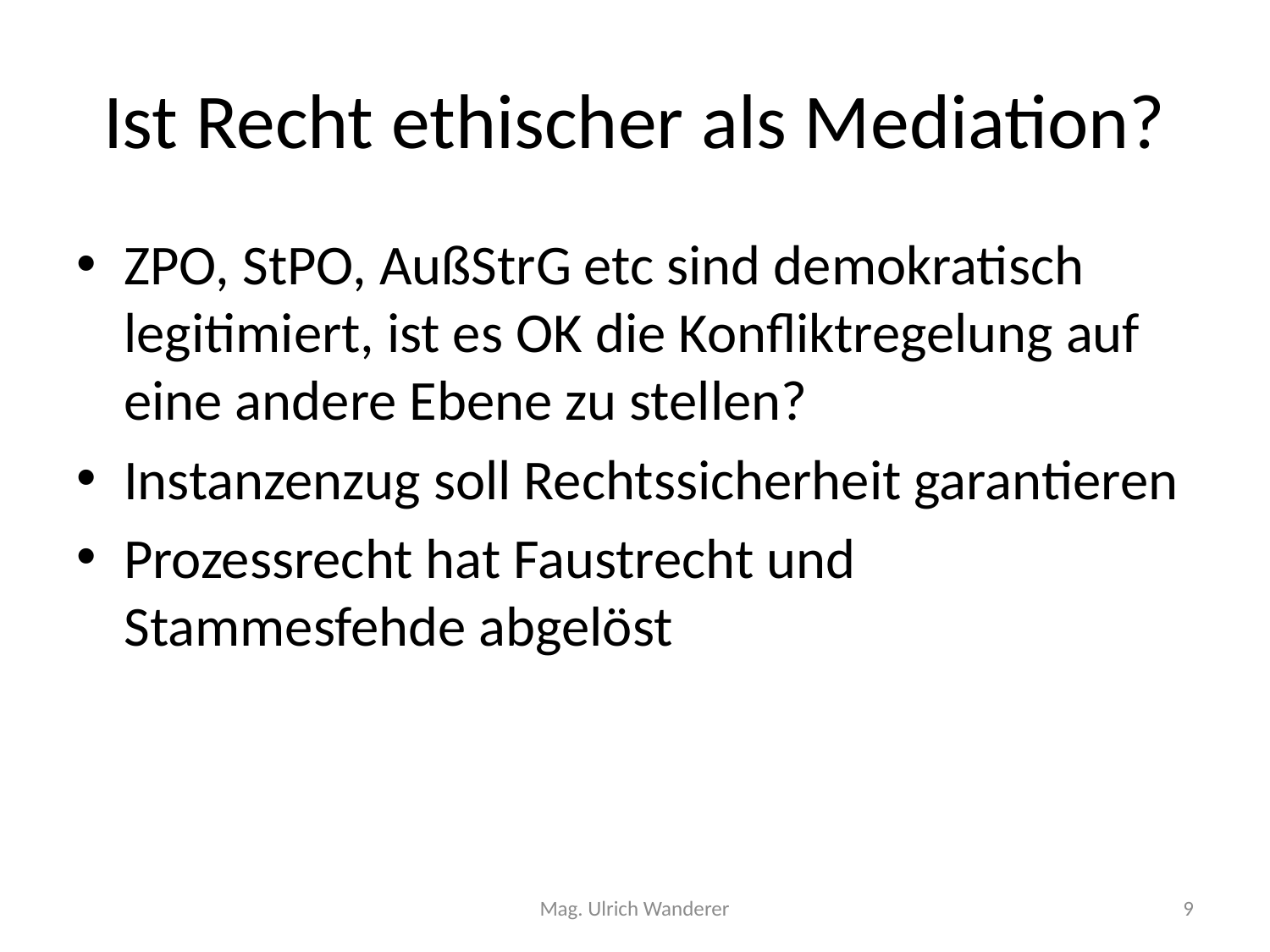

# Ist Recht ethischer als Mediation?
ZPO, StPO, AußStrG etc sind demokratisch legitimiert, ist es OK die Konfliktregelung auf eine andere Ebene zu stellen?
Instanzenzug soll Rechtssicherheit garantieren
Prozessrecht hat Faustrecht und Stammesfehde abgelöst

Mag. Ulrich Wanderer
9